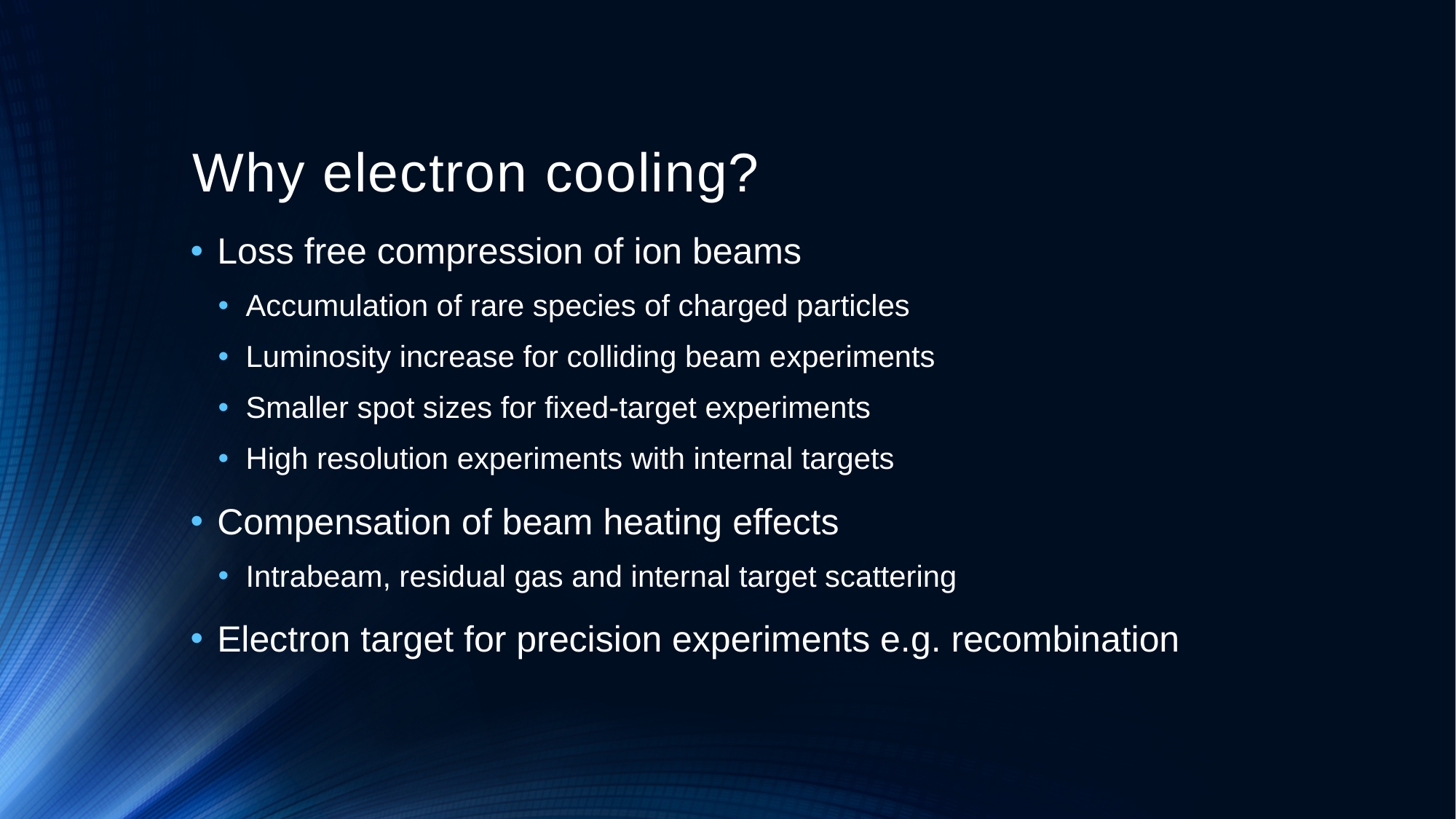

# Why electron cooling?
Loss free compression of ion beams
Accumulation of rare species of charged particles
Luminosity increase for colliding beam experiments
Smaller spot sizes for fixed-target experiments
High resolution experiments with internal targets
Compensation of beam heating effects
Intrabeam, residual gas and internal target scattering
Electron target for precision experiments e.g. recombination